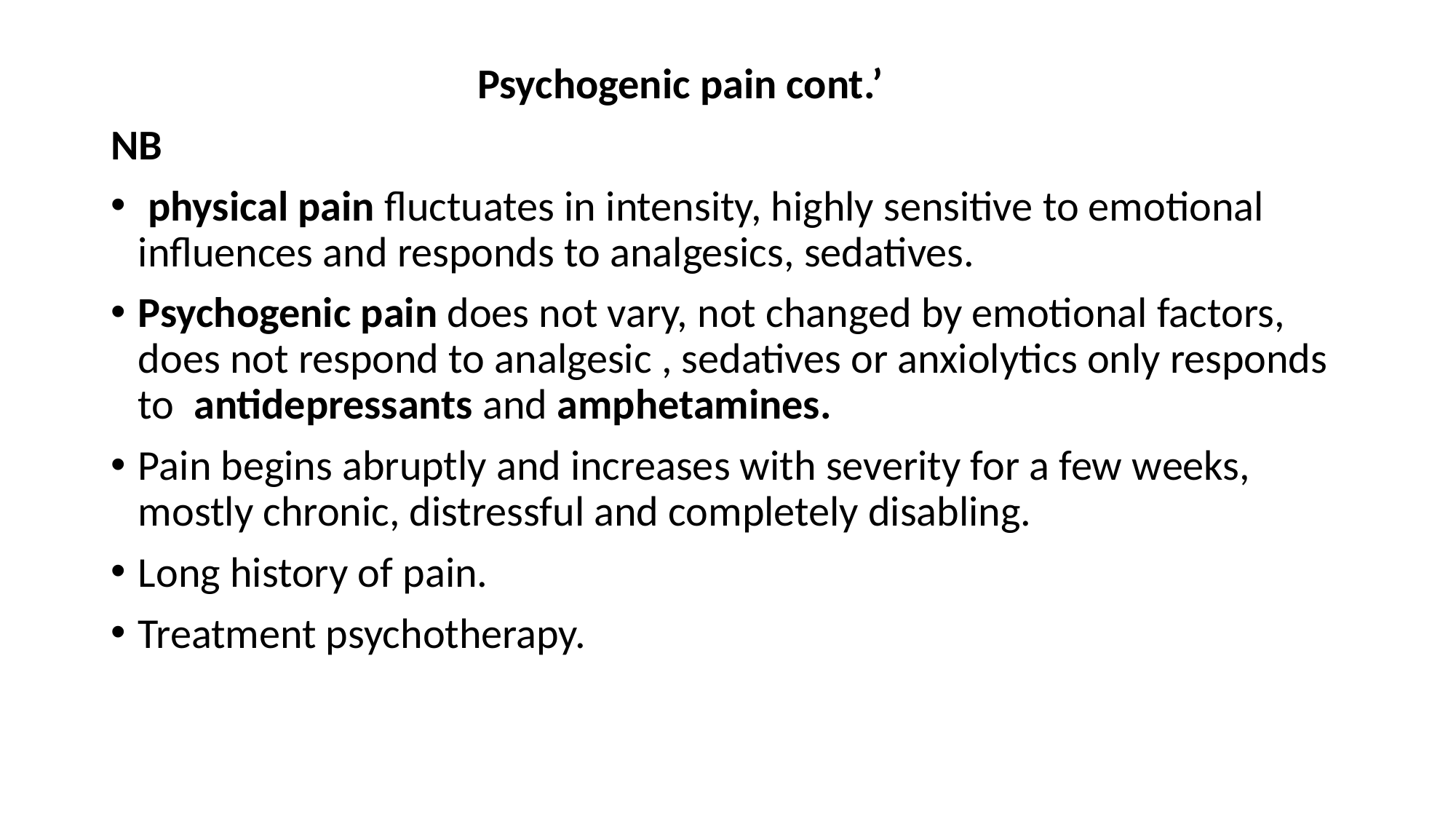

Psychogenic pain cont.’
NB
 physical pain fluctuates in intensity, highly sensitive to emotional influences and responds to analgesics, sedatives.
Psychogenic pain does not vary, not changed by emotional factors, does not respond to analgesic , sedatives or anxiolytics only responds to  antidepressants and amphetamines.
Pain begins abruptly and increases with severity for a few weeks, mostly chronic, distressful and completely disabling.
Long history of pain.
Treatment psychotherapy.